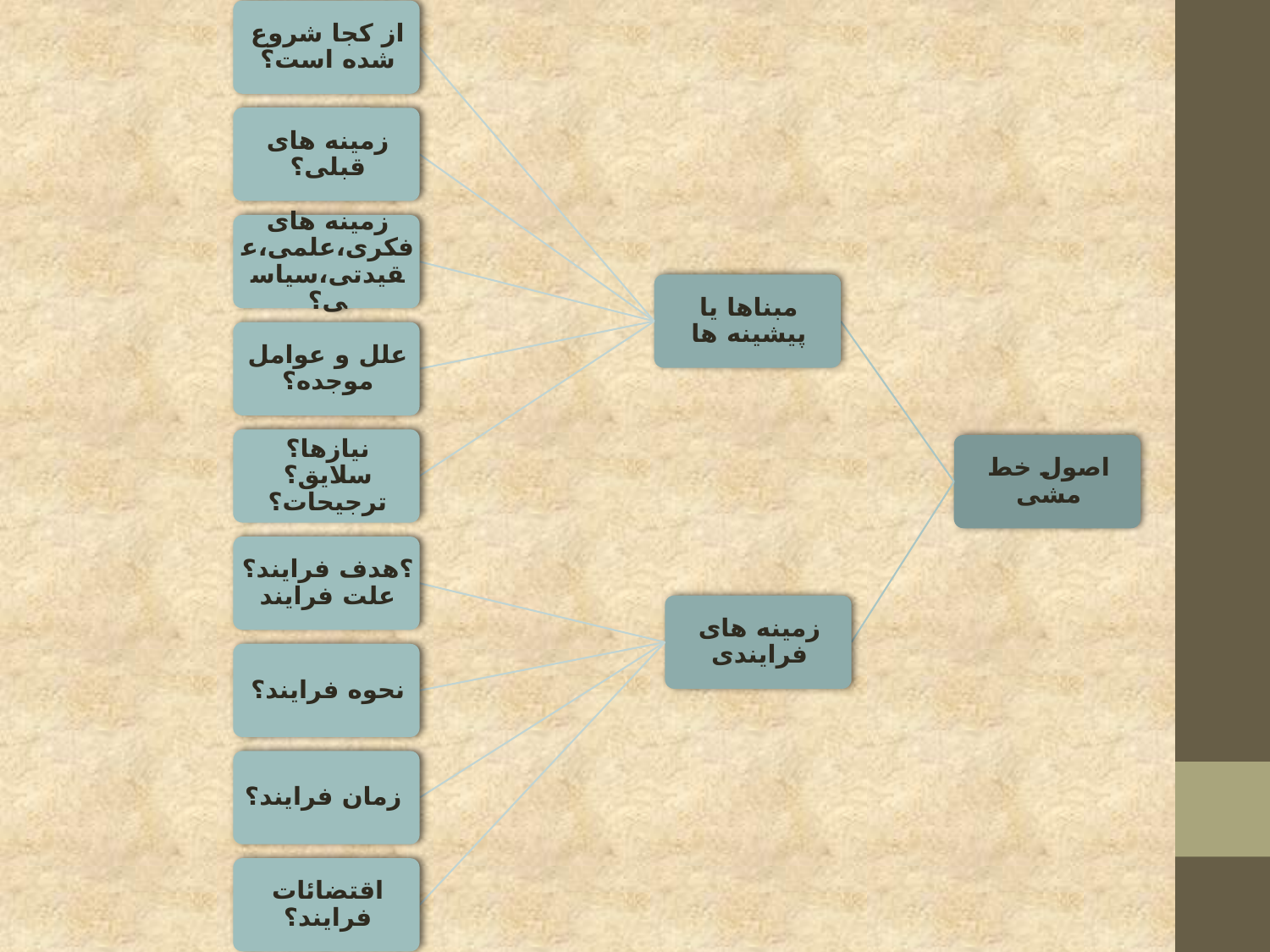

اصول خط مشی

مبناها یا پیشینه ها

از کجا شروع شده است؟

زمینه های قبلی؟

زمینه های فکری،‌علمی،‌عقیدتی،‌سیاسی؟

علل و عوامل موجده؟

نیازها؟ سلایق؟ ترجیحات؟

زمینه های فرایندی

؟هدف فرایند؟ علت فرایند

نحوه فرایند؟

زمان فرایند؟

اقتضائات فرایند؟
#